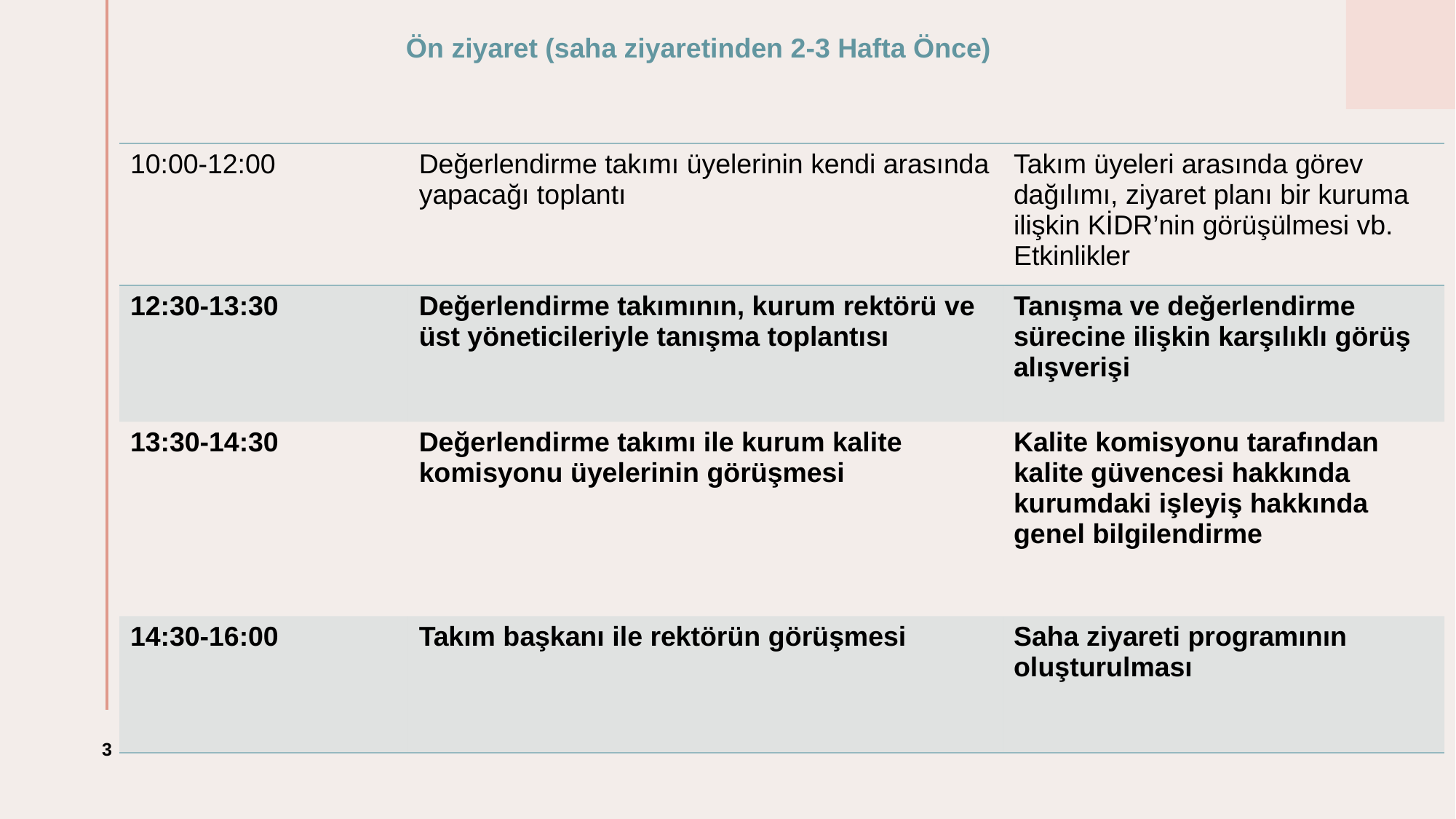

Ön ziyaret (saha ziyaretinden 2-3 Hafta Önce)
| 10:00-12:00 | Değerlendirme takımı üyelerinin kendi arasında yapacağı toplantı | Takım üyeleri arasında görev dağılımı, ziyaret planı bir kuruma ilişkin KİDR’nin görüşülmesi vb. Etkinlikler |
| --- | --- | --- |
| 12:30-13:30 | Değerlendirme takımının, kurum rektörü ve üst yöneticileriyle tanışma toplantısı | Tanışma ve değerlendirme sürecine ilişkin karşılıklı görüş alışverişi |
| 13:30-14:30 | Değerlendirme takımı ile kurum kalite komisyonu üyelerinin görüşmesi | Kalite komisyonu tarafından kalite güvencesi hakkında kurumdaki işleyiş hakkında genel bilgilendirme |
| 14:30-16:00 | Takım başkanı ile rektörün görüşmesi | Saha ziyareti programının oluşturulması |
3